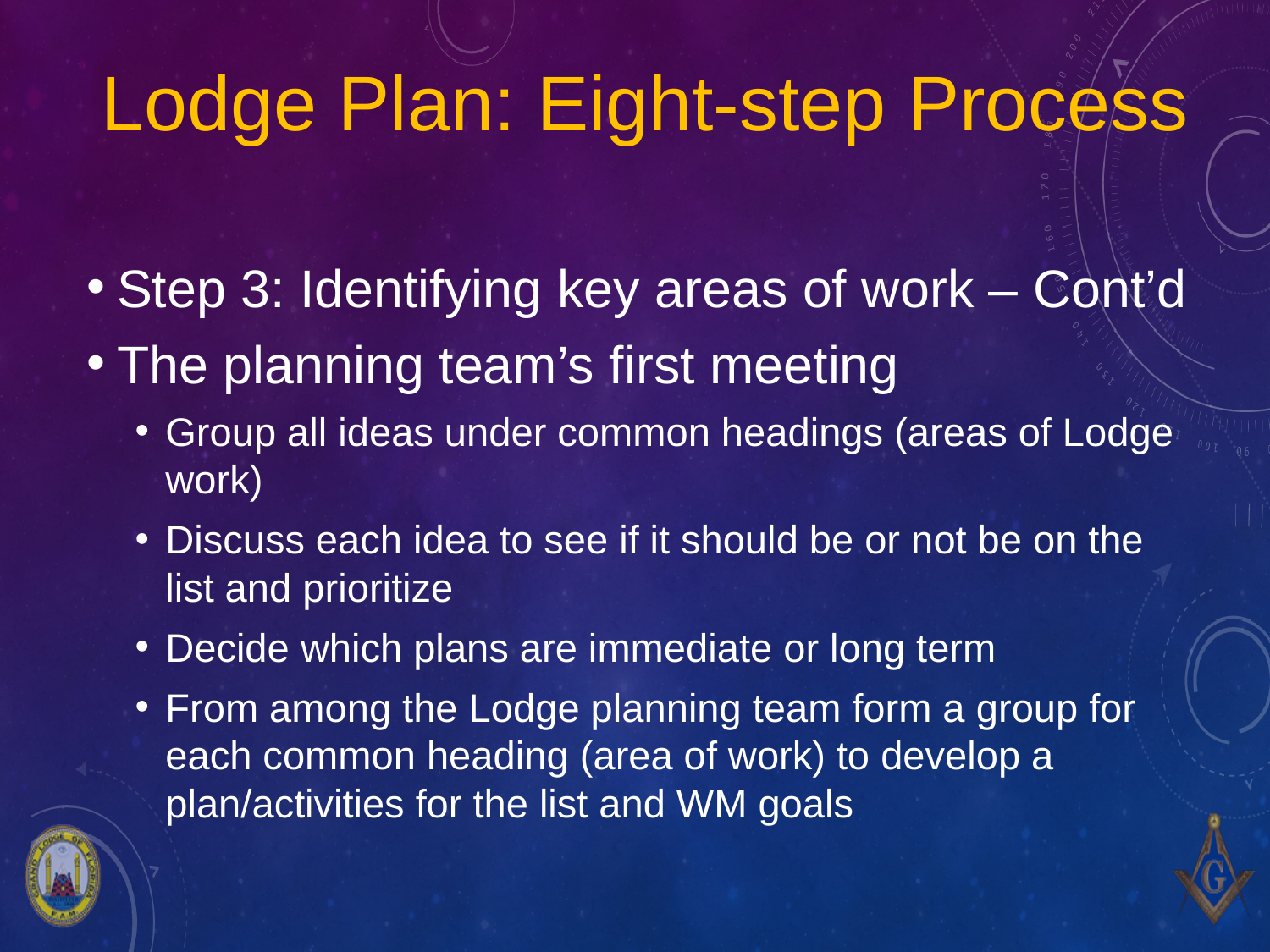

# Lodge Plan: Eight-step Process
Step 3: Identifying key areas of work – Cont’d
The planning team’s first meeting
Group all ideas under common headings (areas of Lodge work)
Discuss each idea to see if it should be or not be on the list and prioritize
Decide which plans are immediate or long term
From among the Lodge planning team form a group for each common heading (area of work) to develop a plan/activities for the list and WM goals